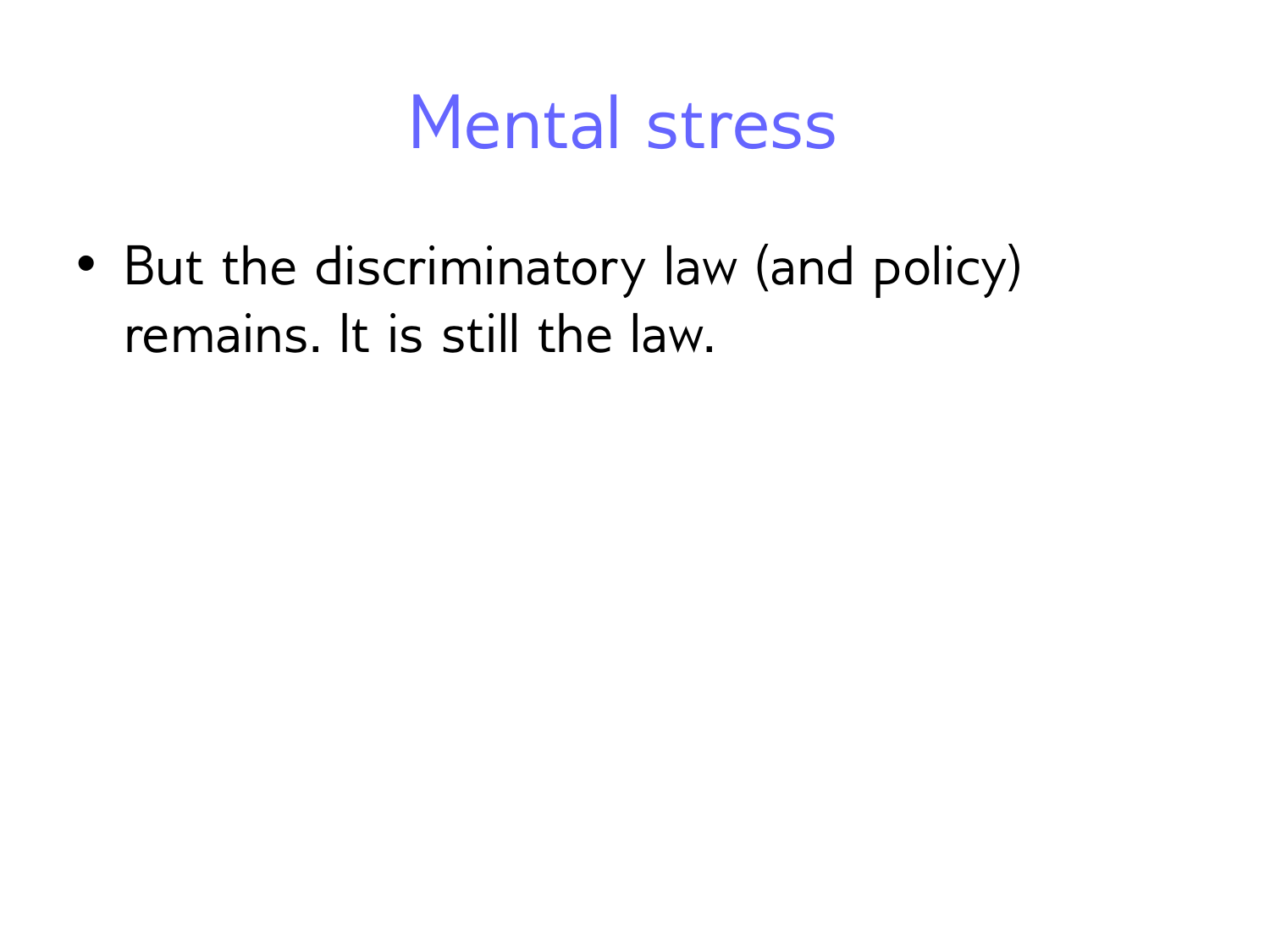

# Mental stress
But the discriminatory law (and policy) remains. It is still the law.